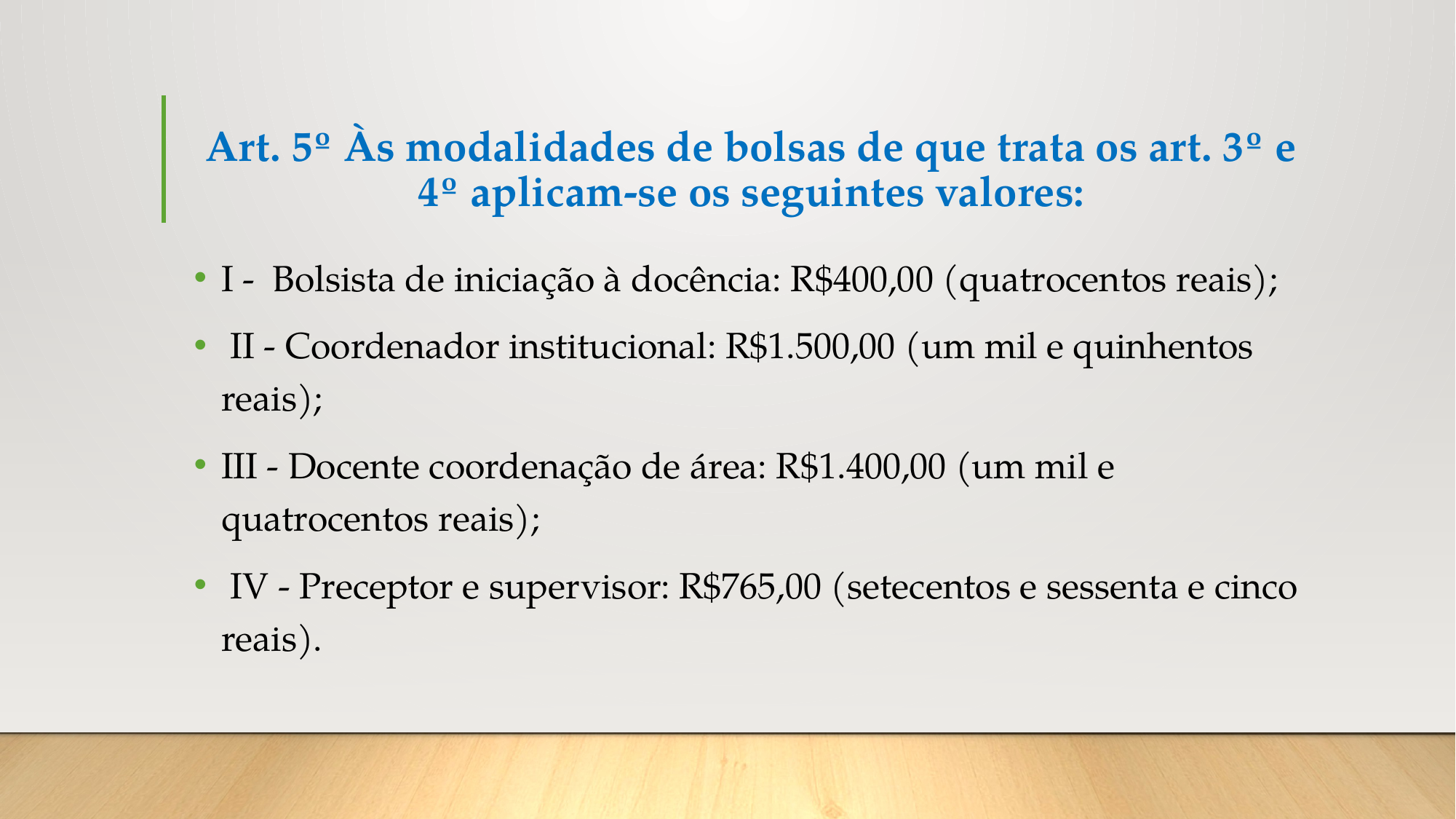

# Art. 5º Às modalidades de bolsas de que trata os art. 3º e 4º aplicam-se os seguintes valores:
I -  Bolsista de iniciação à docência: R$400,00 (quatrocentos reais);
 II - Coordenador institucional: R$1.500,00 (um mil e quinhentos reais);
III - Docente coordenação de área: R$1.400,00 (um mil e quatrocentos reais);
 IV - Preceptor e supervisor: R$765,00 (setecentos e sessenta e cinco reais).